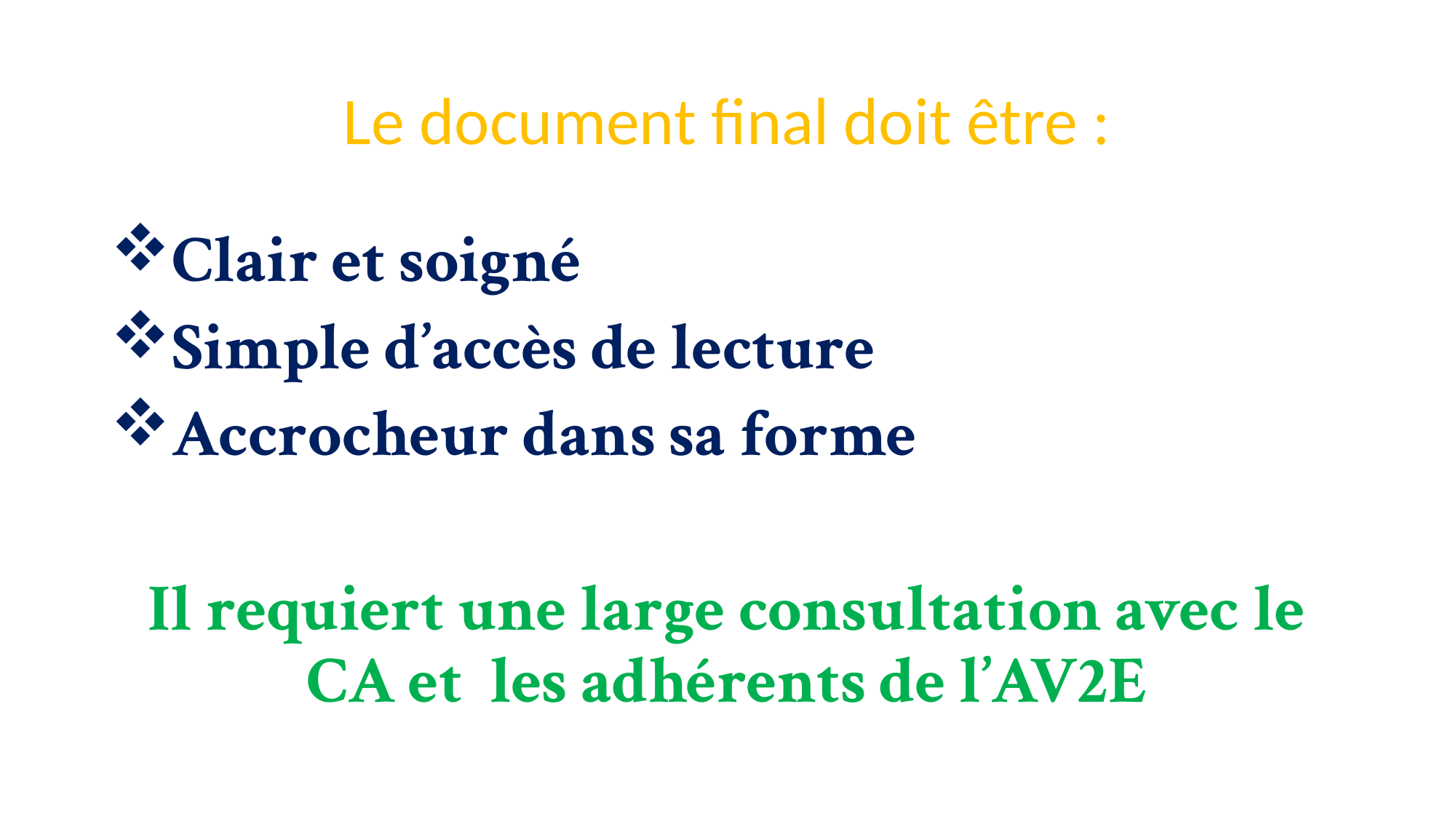

# Le document final doit être :
Clair et soigné
Simple d’accès de lecture
Accrocheur dans sa forme

Il requiert une large consultation avec le CA et  les adhérents de l’AV2E